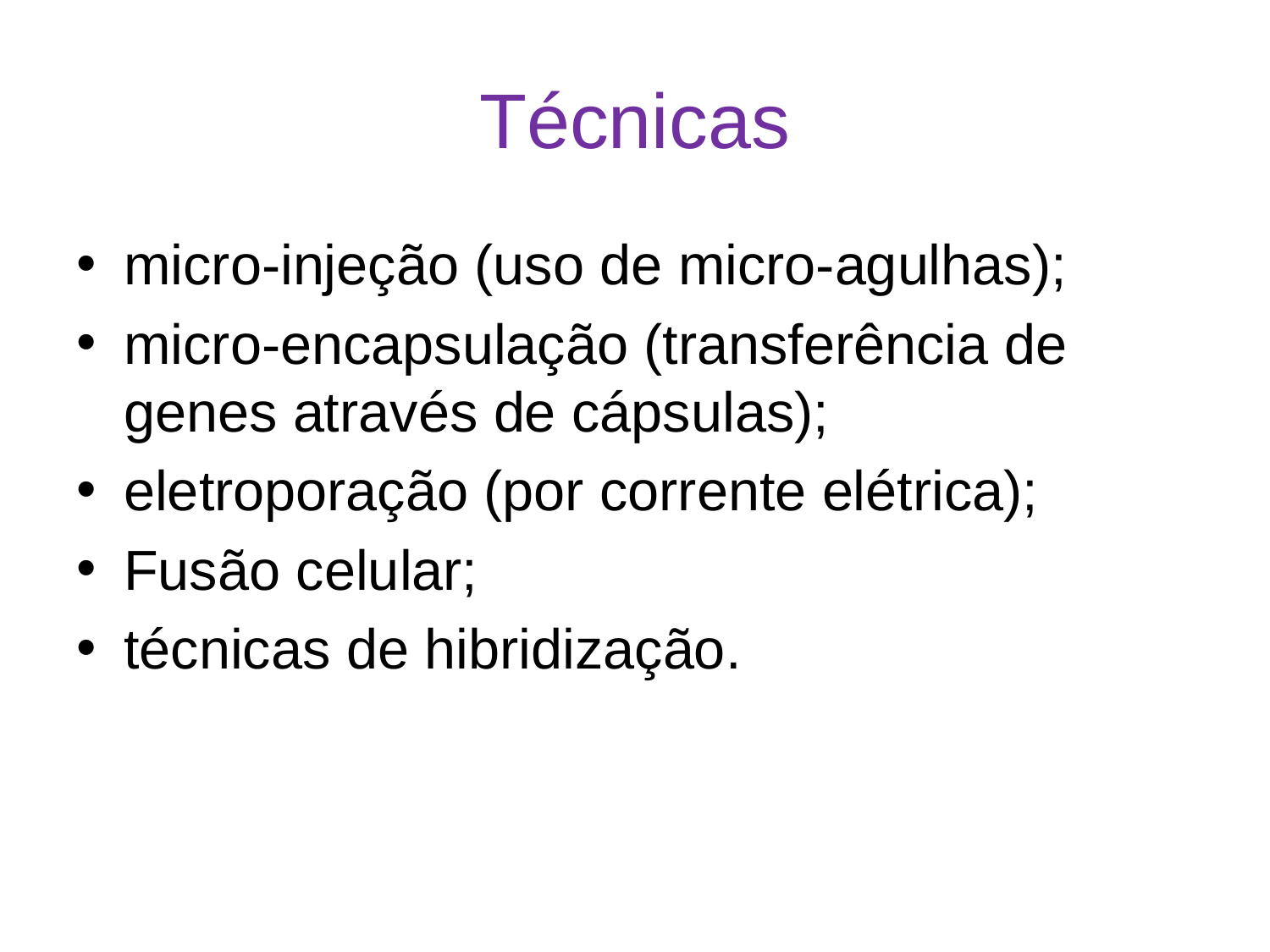

# Técnicas
micro-injeção (uso de micro-agulhas);
micro-encapsulação (transferência de genes através de cápsulas);
eletroporação (por corrente elétrica);
Fusão celular;
técnicas de hibridização.